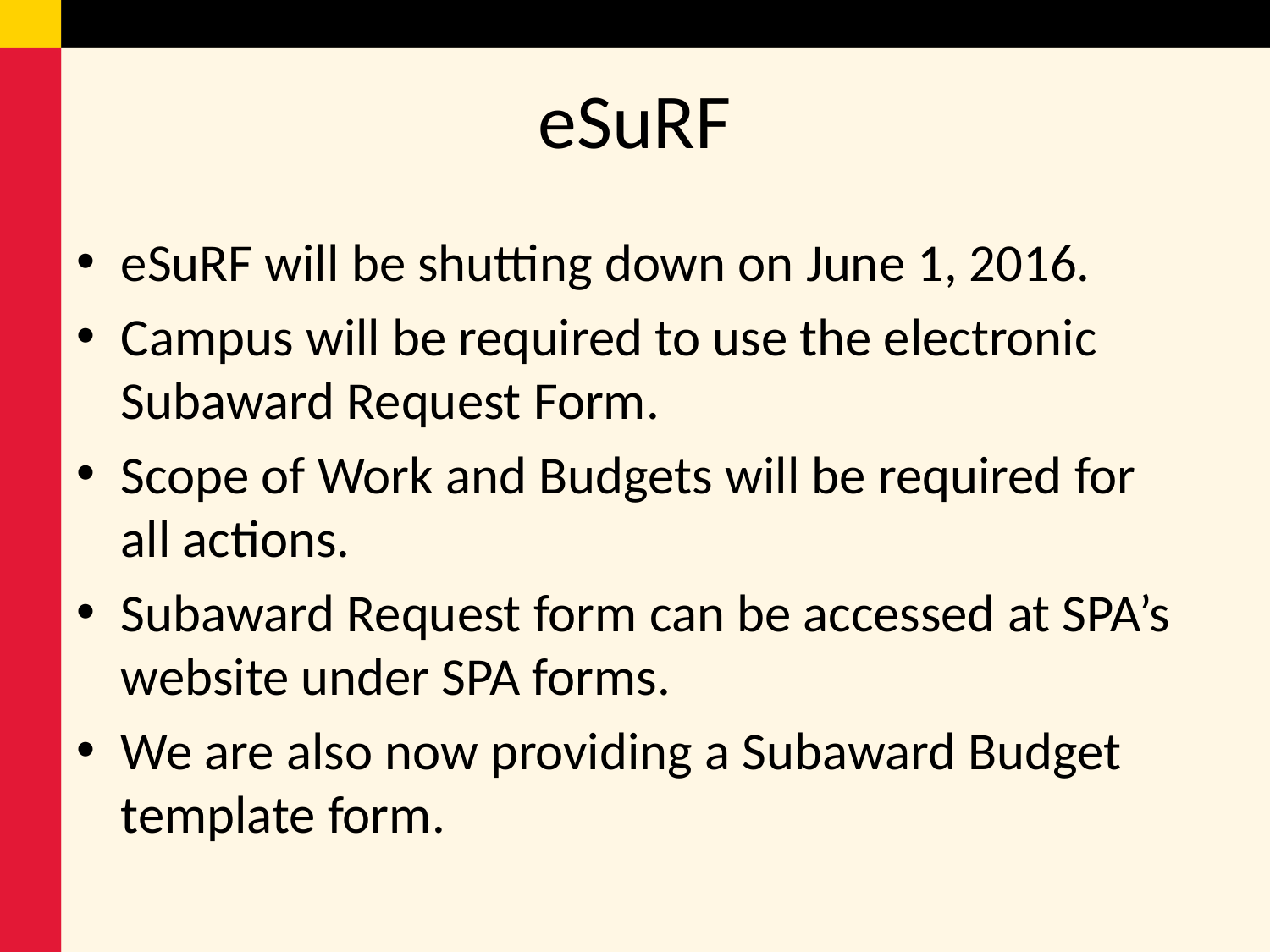

# eSuRF
eSuRF will be shutting down on June 1, 2016.
Campus will be required to use the electronic Subaward Request Form.
Scope of Work and Budgets will be required for all actions.
Subaward Request form can be accessed at SPA’s website under SPA forms.
We are also now providing a Subaward Budget template form.